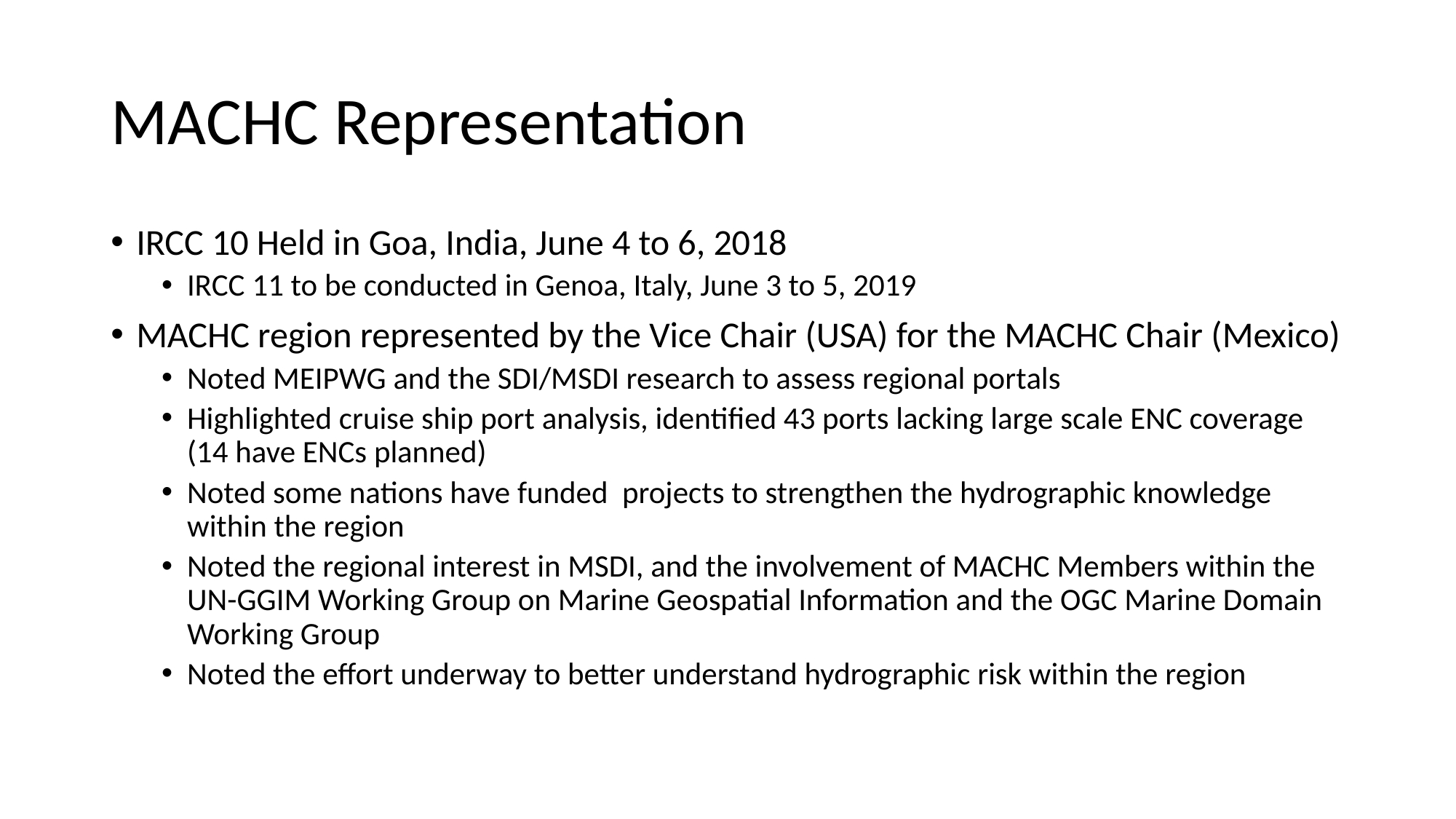

# MACHC Representation
IRCC 10 Held in Goa, India, June 4 to 6, 2018
IRCC 11 to be conducted in Genoa, Italy, June 3 to 5, 2019
MACHC region represented by the Vice Chair (USA) for the MACHC Chair (Mexico)
Noted MEIPWG and the SDI/MSDI research to assess regional portals
Highlighted cruise ship port analysis, identified 43 ports lacking large scale ENC coverage (14 have ENCs planned)
Noted some nations have funded  projects to strengthen the hydrographic knowledge within the region
Noted the regional interest in MSDI, and the involvement of MACHC Members within the UN-GGIM Working Group on Marine Geospatial Information and the OGC Marine Domain Working Group
Noted the effort underway to better understand hydrographic risk within the region